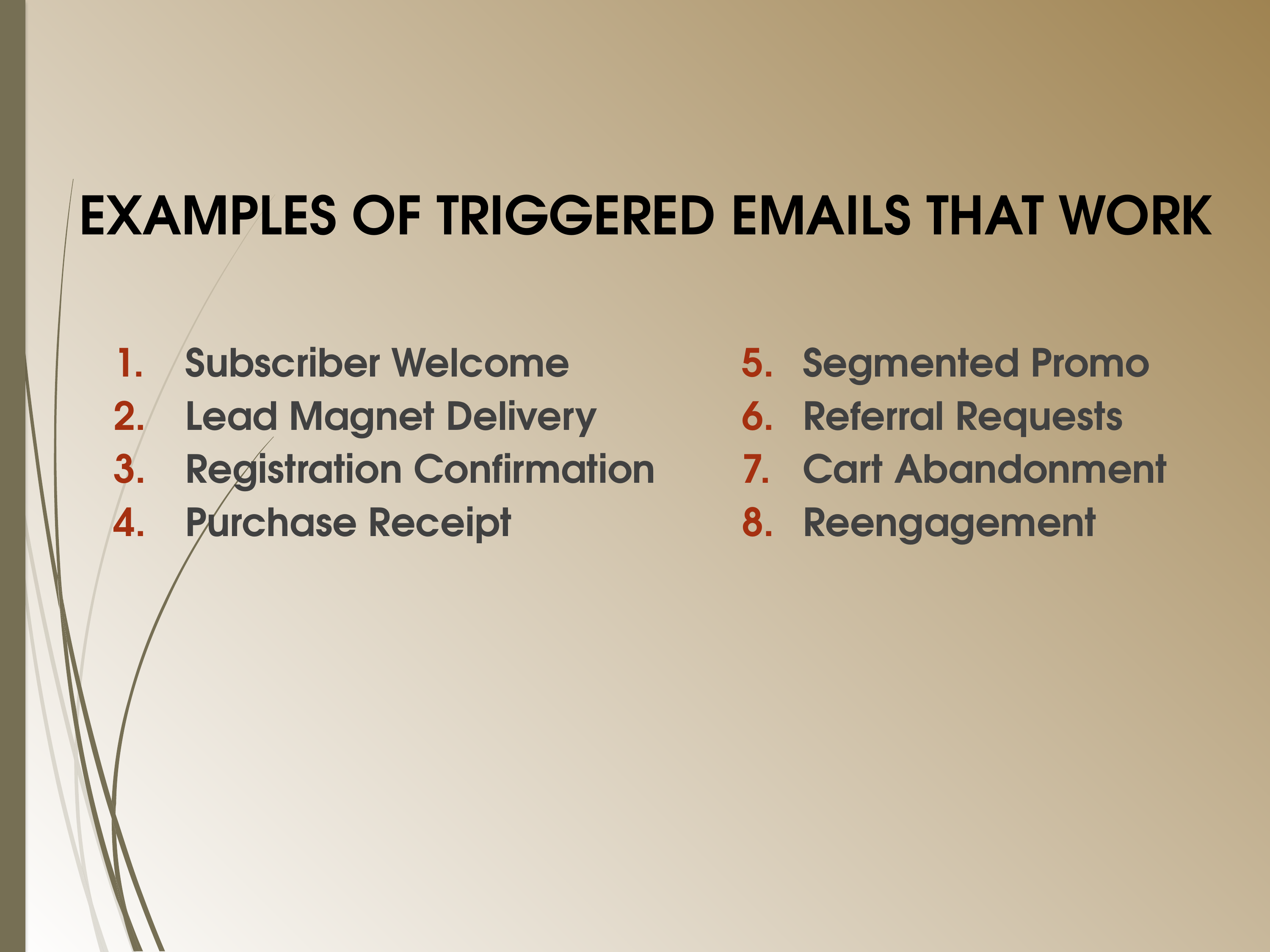

EXAMPLES OF TRIGGERED EMAILS THAT WORK
 Subscriber Welcome
 Lead Magnet Delivery
 Registration Confirmation
 Purchase Receipt

Segmented Promo
Referral Requests
Cart Abandonment
Reengagement